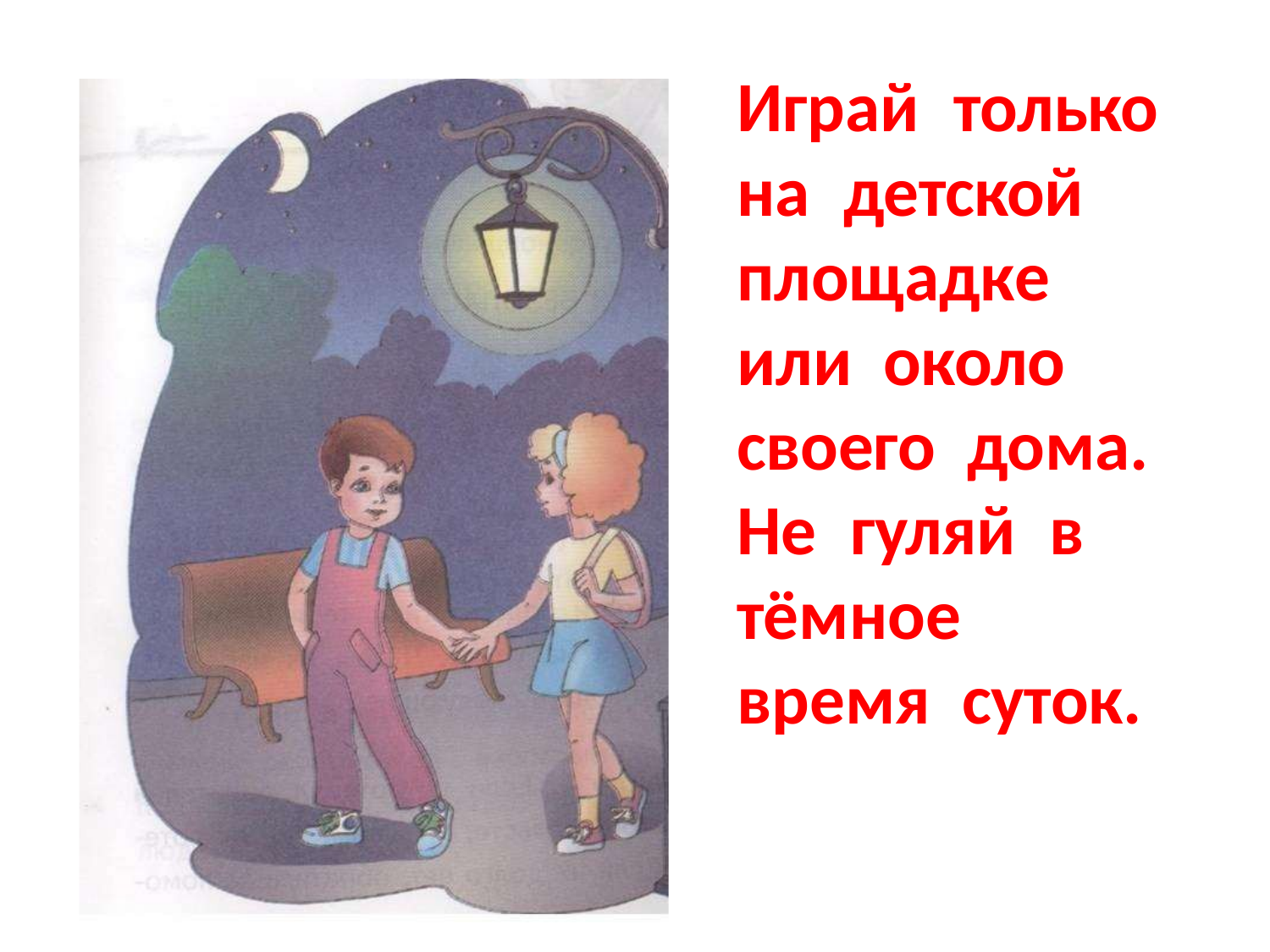

Играй	только  на	детской  площадке	или  около	своего  дома.
Не	гуляй	в  тёмное	время  суток.